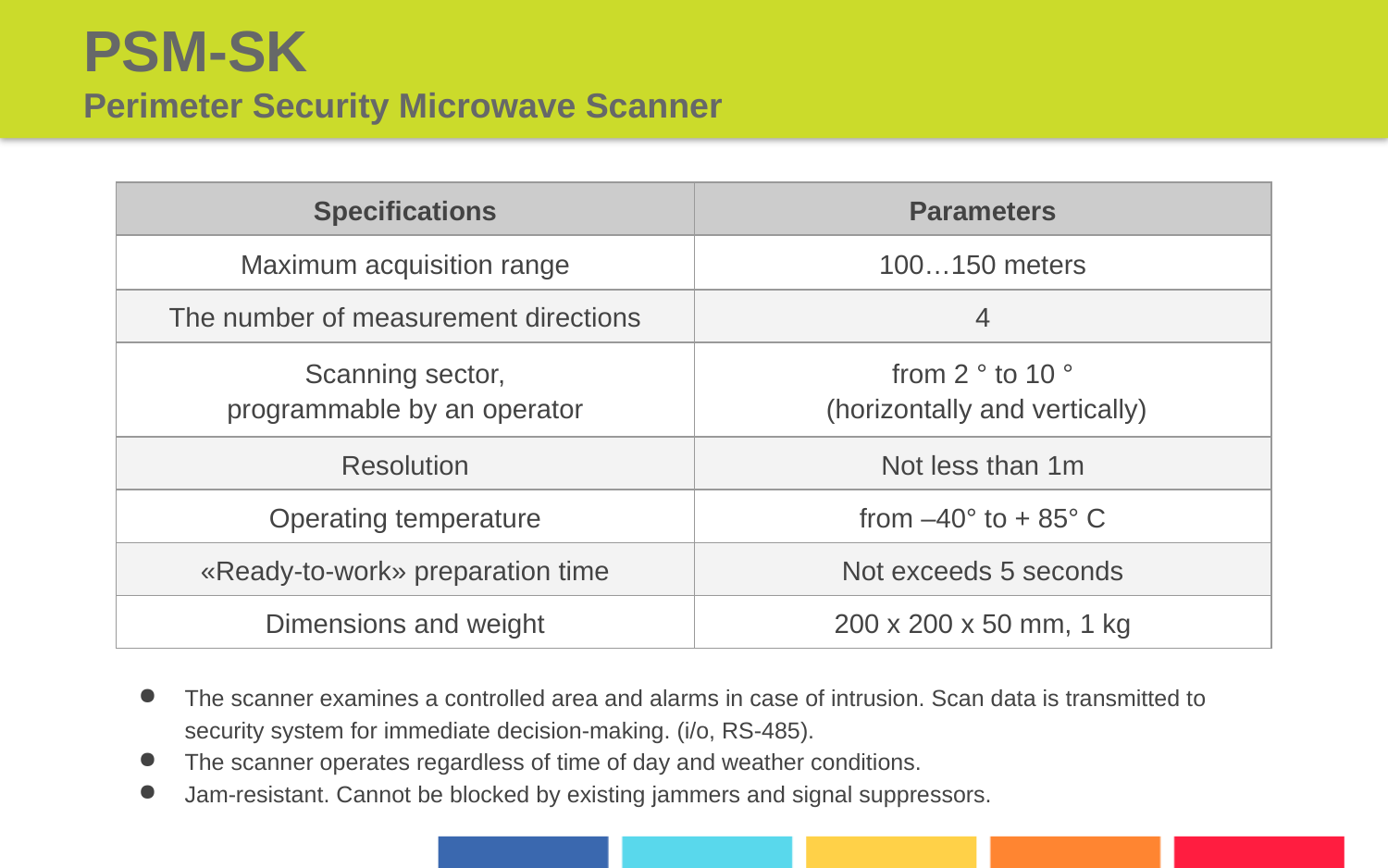

# PSM-SK
Perimeter Security Microwave Scanner
| Specifications | Parameters |
| --- | --- |
| Maximum acquisition range | 100…150 meters |
| The number of measurement directions | 4 |
| Scanning sector, programmable by an operator | from 2 ° to 10 ° (horizontally and vertically) |
| Resolution | Not less than 1m |
| Operating temperature | from –40° to + 85° C |
| «Ready-to-work» preparation time | Not exceeds 5 seconds |
| Dimensions and weight | 200 x 200 x 50 mm, 1 kg |
The scanner examines a controlled area and alarms in case of intrusion. Scan data is transmitted to security system for immediate decision-making. (i/o, RS-485).
The scanner operates regardless of time of day and weather conditions.
Jam-resistant. Cannot be blocked by existing jammers and signal suppressors.